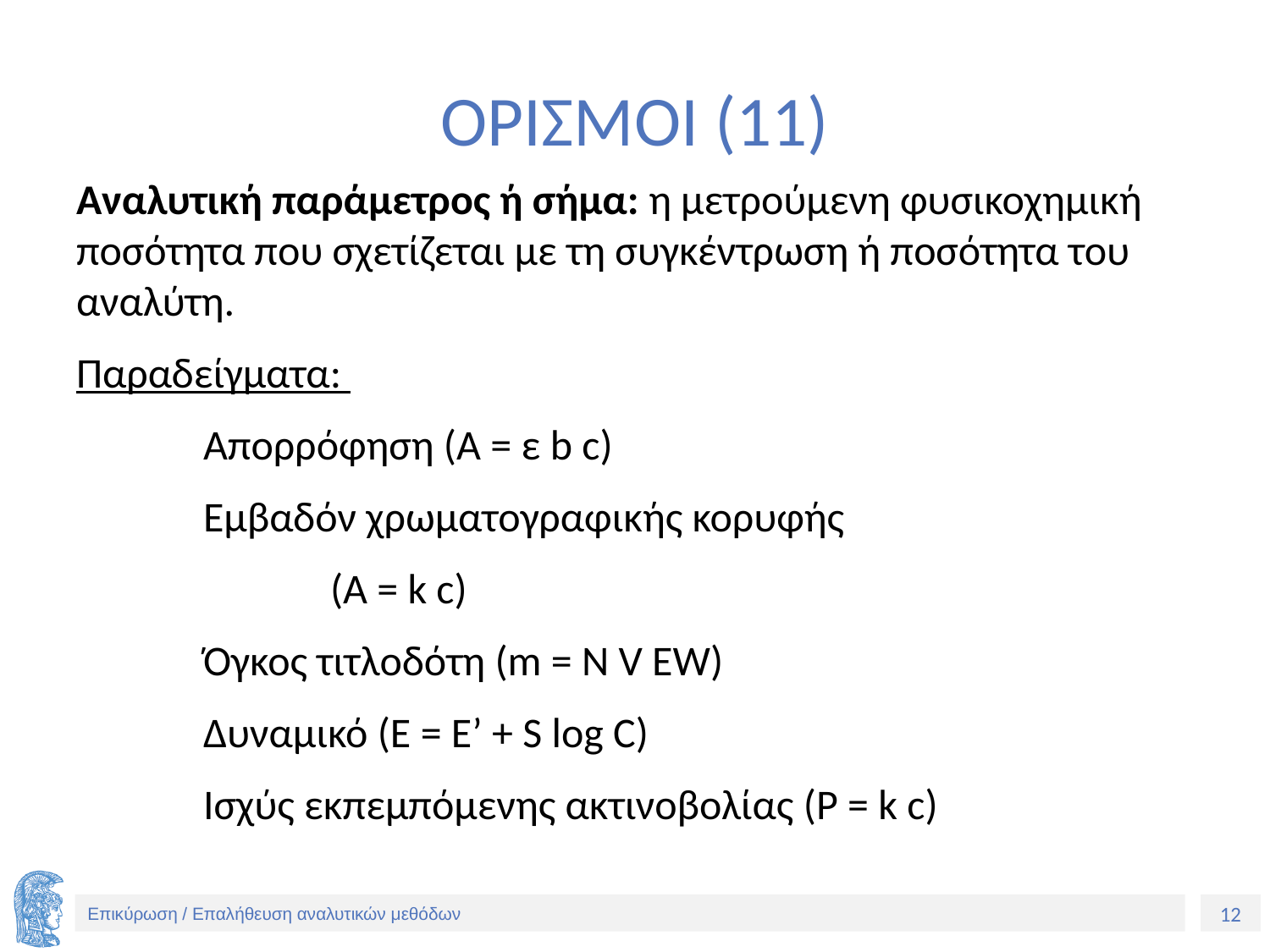

# ΟΡΙΣΜΟΙ (11)
Αναλυτική παράμετρος ή σήμα: η μετρούμενη φυσικοχημική ποσότητα που σχετίζεται με τη συγκέντρωση ή ποσότητα του αναλύτη.
Παραδείγματα:
	Απορρόφηση (A = ε b c)
	Εμβαδόν χρωματογραφικής κορυφής
		(A = k c)
	Όγκος τιτλοδότη (m = N V EW)
	Δυναμικό (E = E’ + S log C)
	Ισχύς εκπεμπόμενης ακτινοβολίας (P = k c)